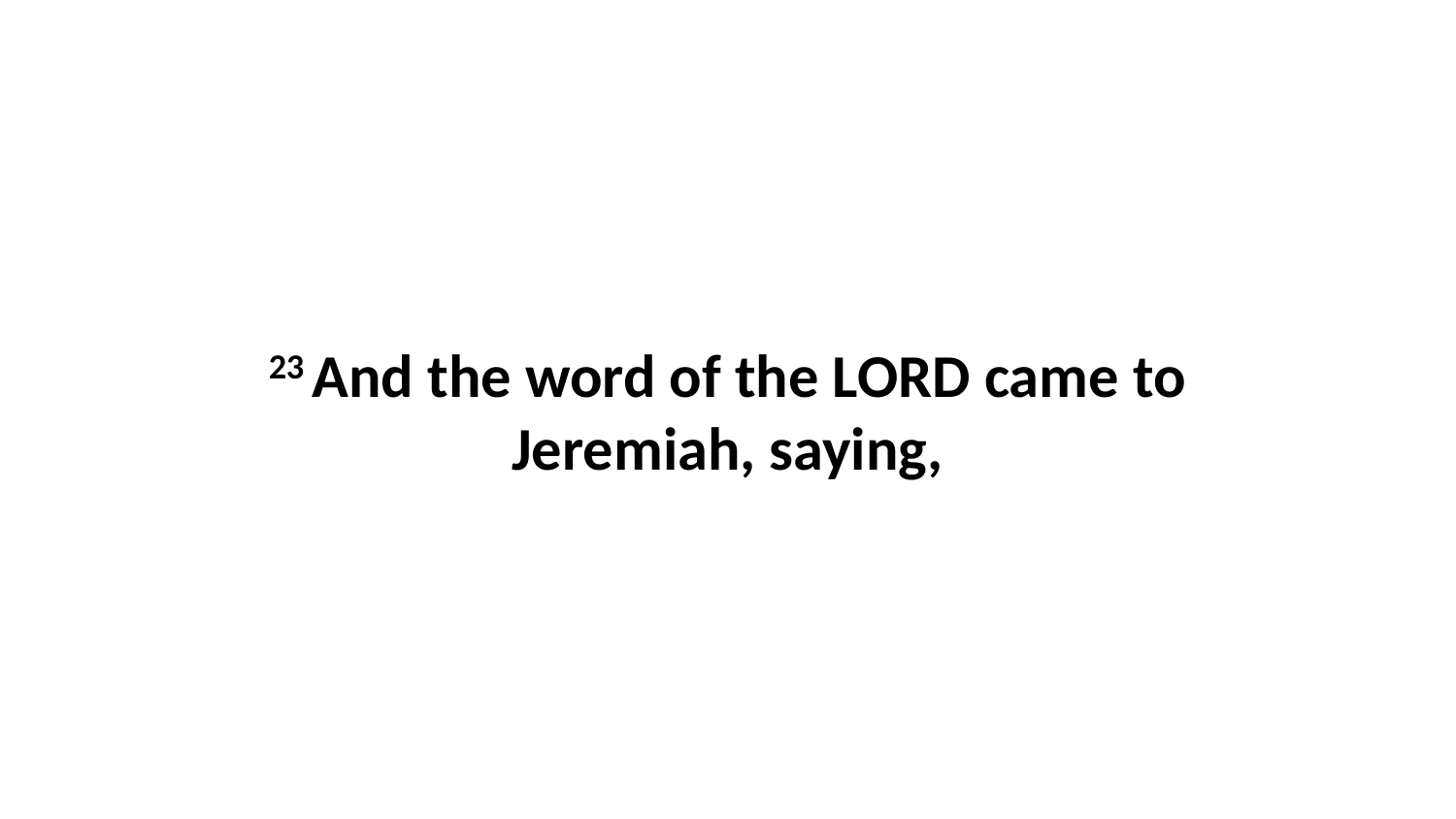

23 And the word of the LORD came to Jeremiah, saying,